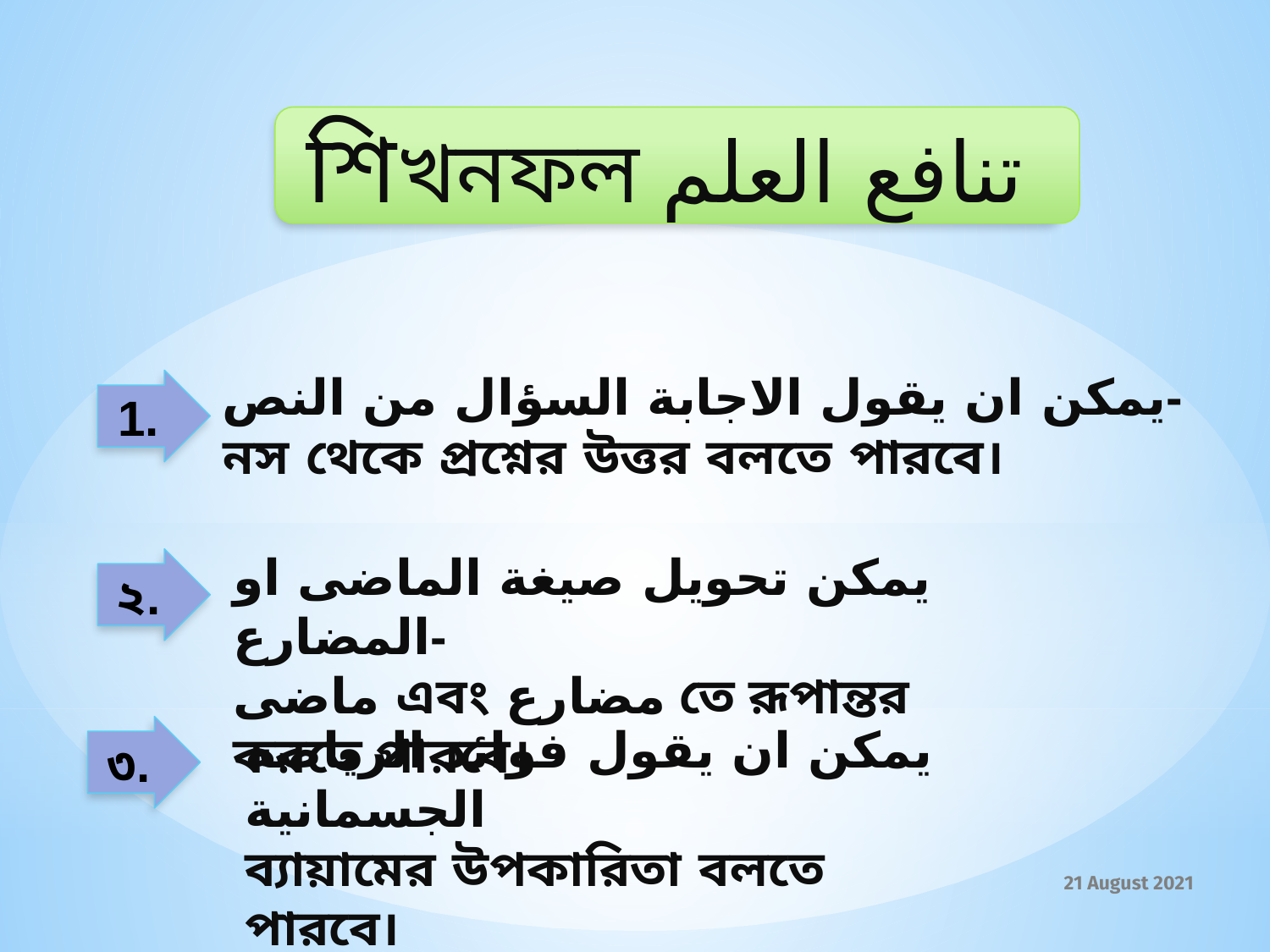

শিখনফল تنافع العلم
يمكن ان يقول الاجابة السؤال من النص-
নস থেকে প্রশ্নের উত্তর বলতে পারবে।
1.
يمكن تحويل صيغة الماضى او المضارع-
ماضى এবং مضارع তে রূপান্তর করতে পারবে।
২.
يمكن ان يقول فوائد الرياضة الجسمانية
ব্যায়ামের উপকারিতা বলতে পারবে।
৩.
21 August 2021